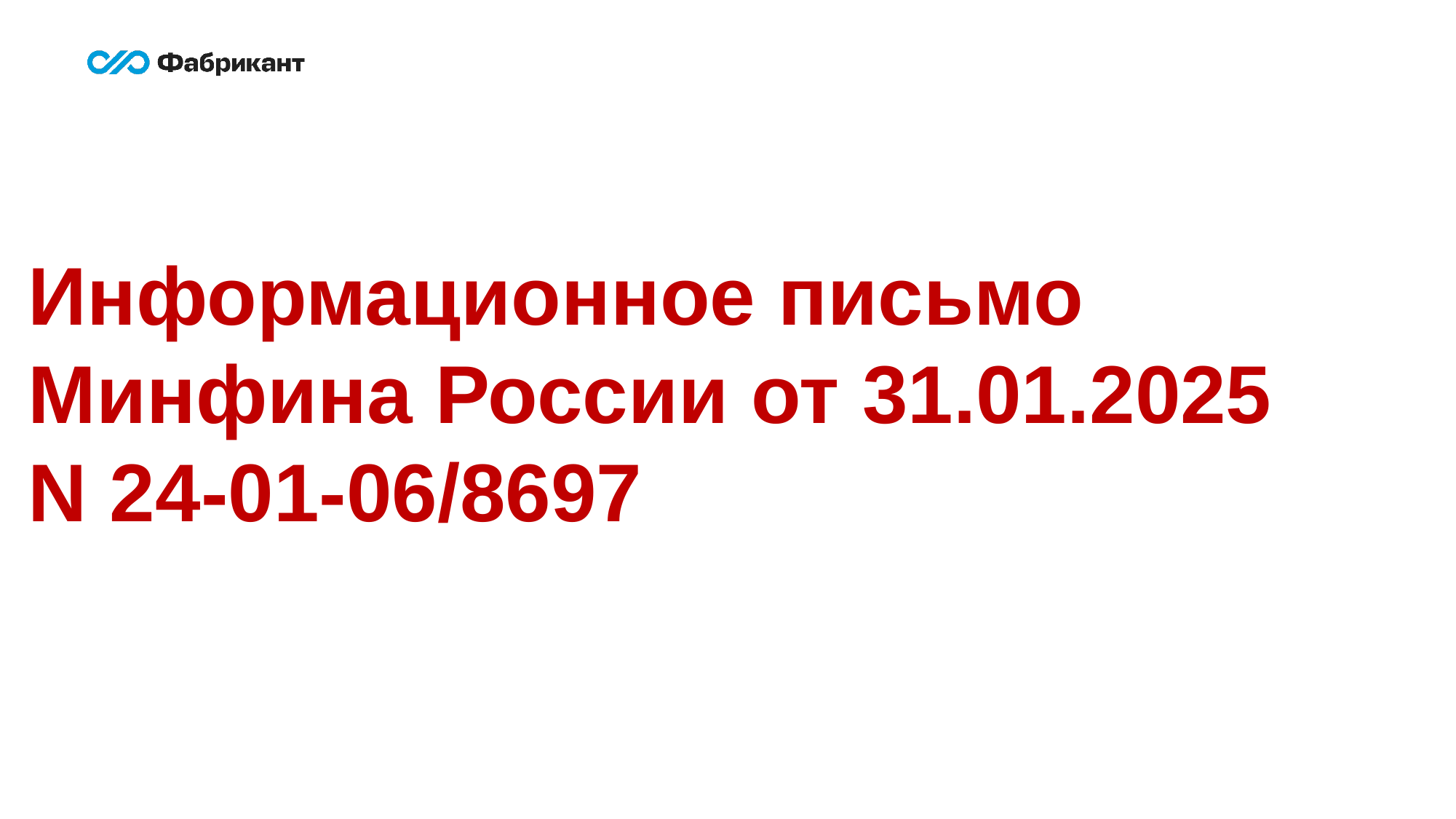

Информационное письмо Минфина России от 31.01.2025 N 24-01-06/8697